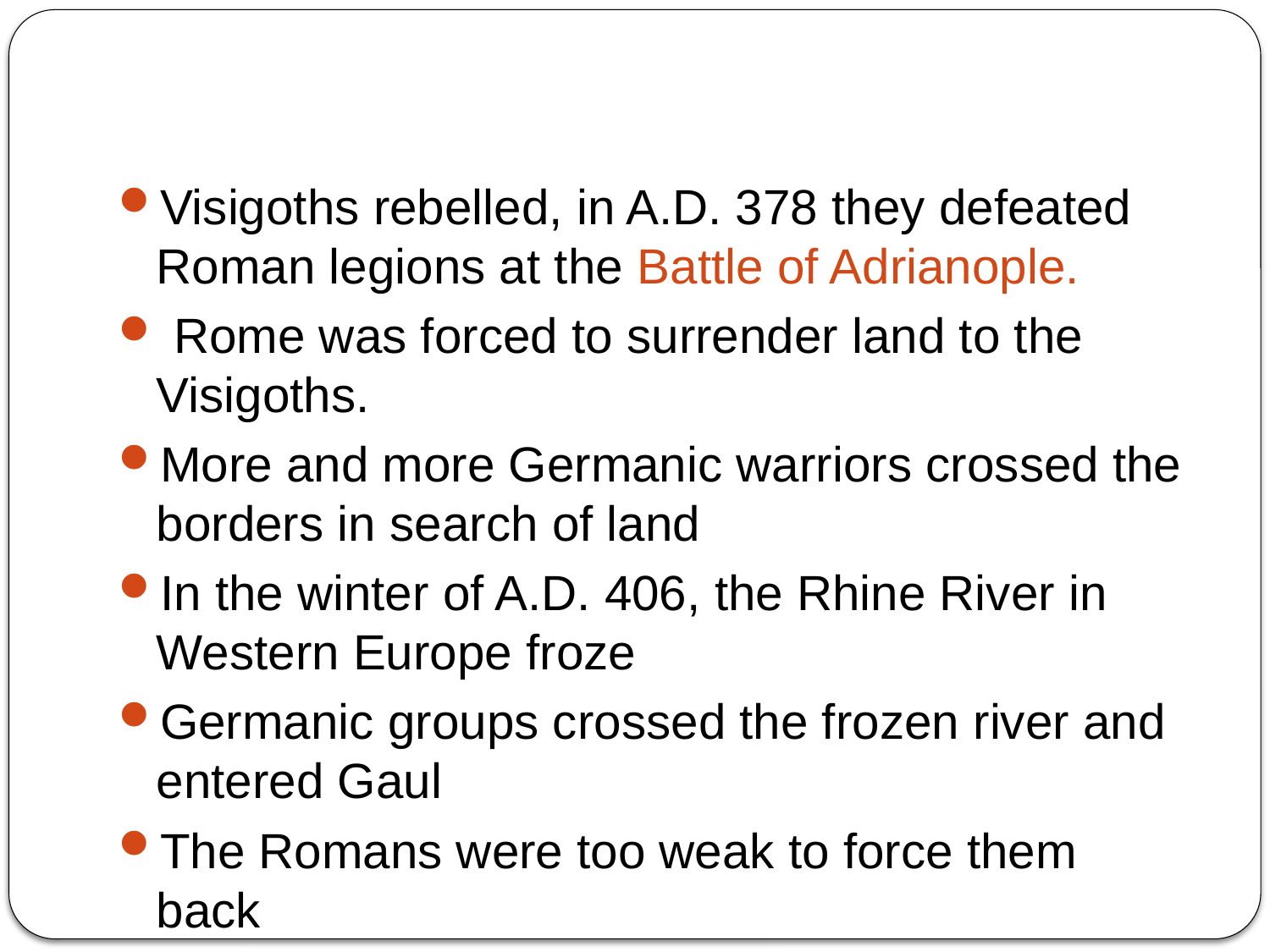

Visigoths rebelled, in A.D. 378 they defeated Roman legions at the Battle of Adrianople.
 Rome was forced to surrender land to the Visigoths.
More and more Germanic warriors crossed the borders in search of land
In the winter of A.D. 406, the Rhine River in Western Europe froze
Germanic groups crossed the frozen river and entered Gaul
The Romans were too weak to force them back